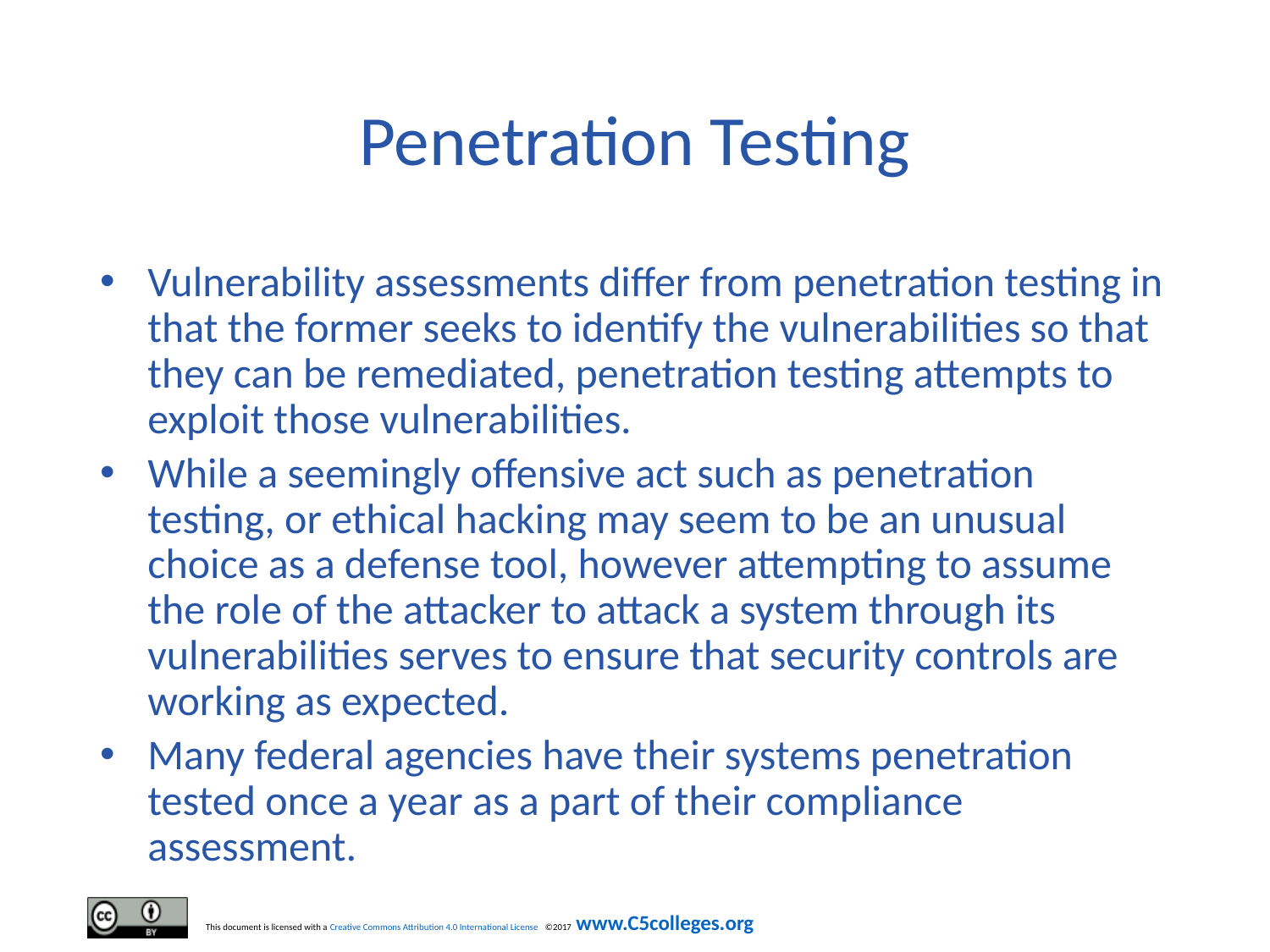

# Penetration Testing
Vulnerability assessments differ from penetration testing in that the former seeks to identify the vulnerabilities so that they can be remediated, penetration testing attempts to exploit those vulnerabilities.
While a seemingly offensive act such as penetration testing, or ethical hacking may seem to be an unusual choice as a defense tool, however attempting to assume the role of the attacker to attack a system through its vulnerabilities serves to ensure that security controls are working as expected.
Many federal agencies have their systems penetration tested once a year as a part of their compliance assessment.